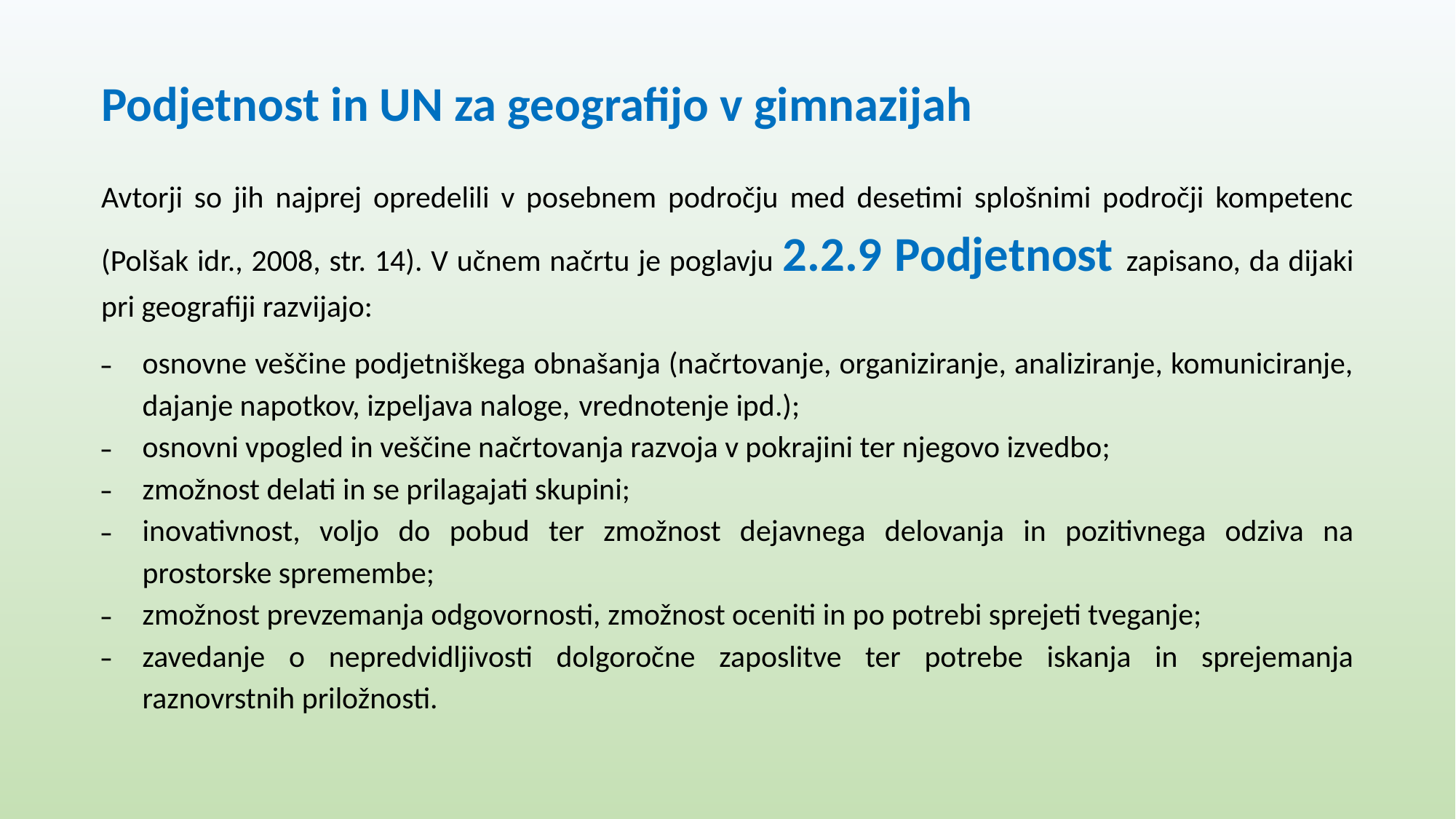

Podjetnost in UN za geografijo v gimnazijah
Avtorji so jih najprej opredelili v posebnem področju med desetimi splošnimi področji kompetenc (Polšak idr., 2008, str. 14). V učnem načrtu je poglavju 2.2.9 Podjetnost zapisano, da dijaki pri geografiji razvijajo:
osnovne veščine podjetniškega obnašanja (načrtovanje, organiziranje, analiziranje, komuniciranje, dajanje napotkov, izpeljava naloge,	vrednotenje ipd.);
osnovni vpogled in veščine načrtovanja razvoja v pokrajini ter njegovo izvedbo;
zmožnost delati in se prilagajati skupini;
inovativnost, voljo do pobud ter zmožnost dejavnega delovanja in pozitivnega odziva na prostorske spremembe;
zmožnost prevzemanja odgovornosti, zmožnost oceniti in po potrebi sprejeti tveganje;
zavedanje o nepredvidljivosti dolgoročne zaposlitve ter potrebe iskanja in sprejemanja raznovrstnih priložnosti.